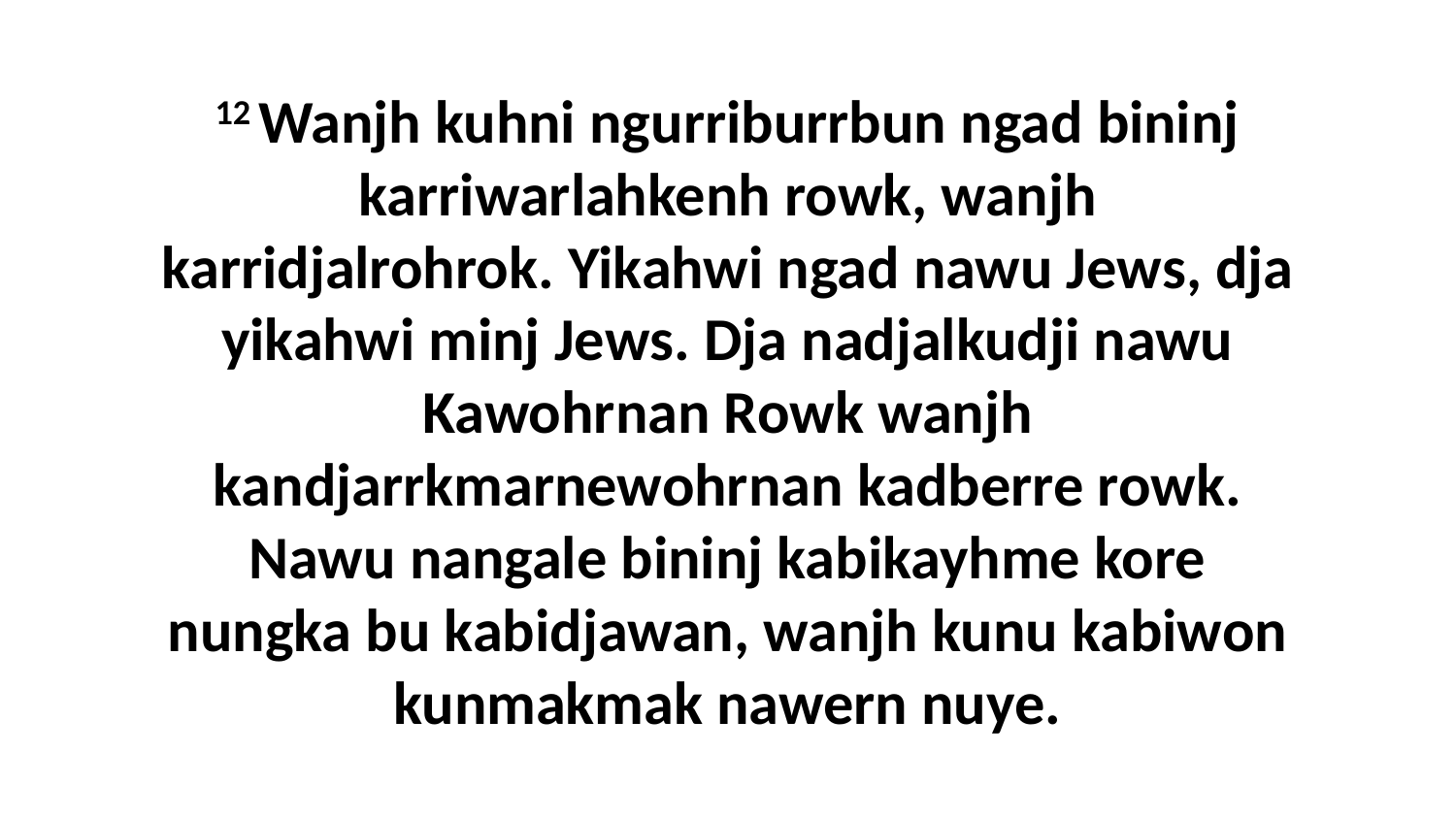

12 Wanjh kuhni ngurriburrbun ngad bininj karriwarlahkenh rowk, wanjh karridjalrohrok. Yikahwi ngad nawu Jews, dja yikahwi minj Jews. Dja nadjalkudji nawu Kawohrnan Rowk wanjh kandjarrkmarnewohrnan kadberre rowk. Nawu nangale bininj kabikayhme kore nungka bu kabidjawan, wanjh kunu kabiwon kunmakmak nawern nuye.